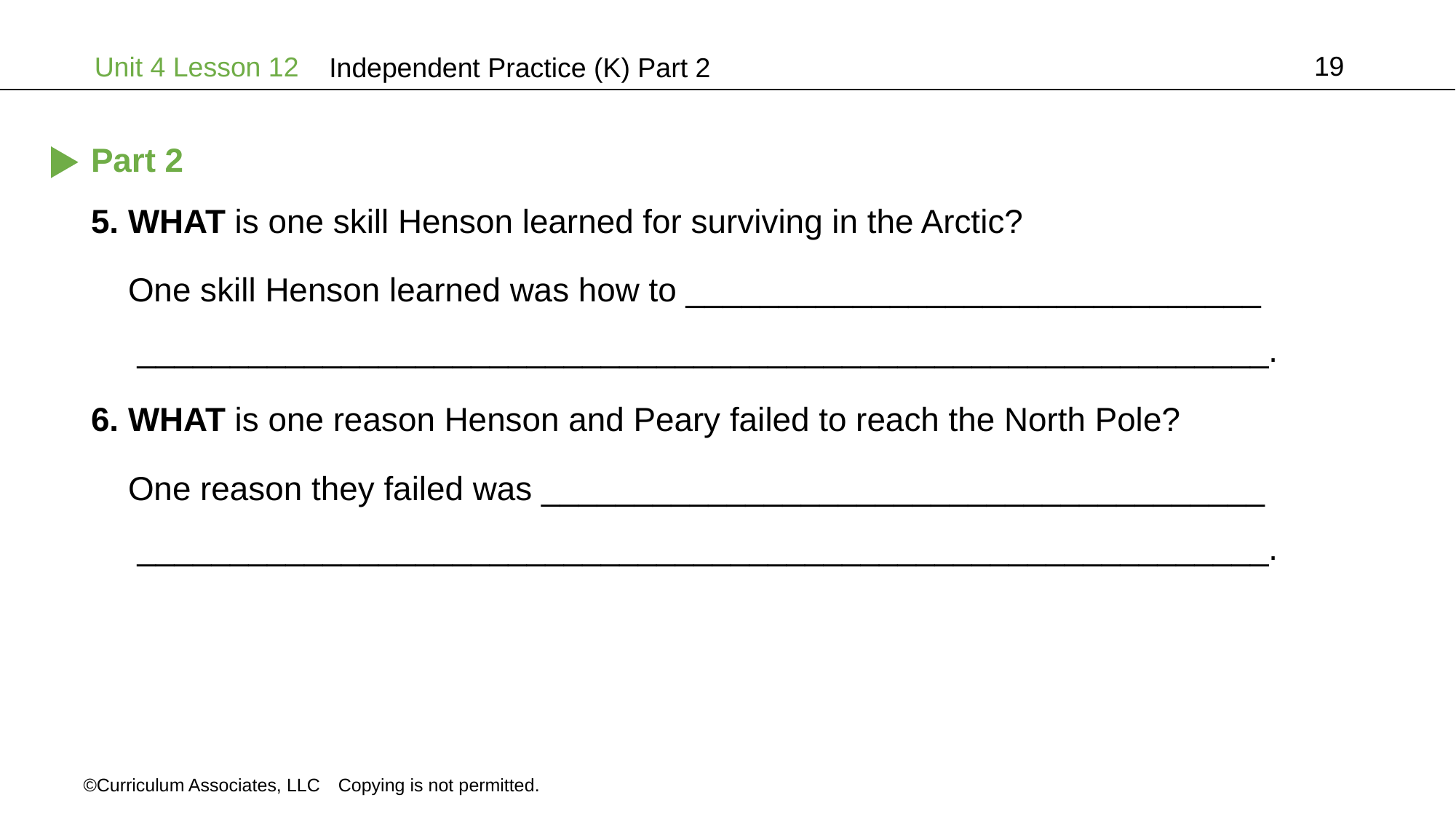

19
Independent Practice (K) Part 2
Part 2

5. WHAT is one skill Henson learned for surviving in the Arctic?
    One skill Henson learned was how to _______________________________
     _____________________________________________________________.
6. WHAT is one reason Henson and Peary failed to reach the North Pole?
    One reason they failed was _______________________________________
     _____________________________________________________________.